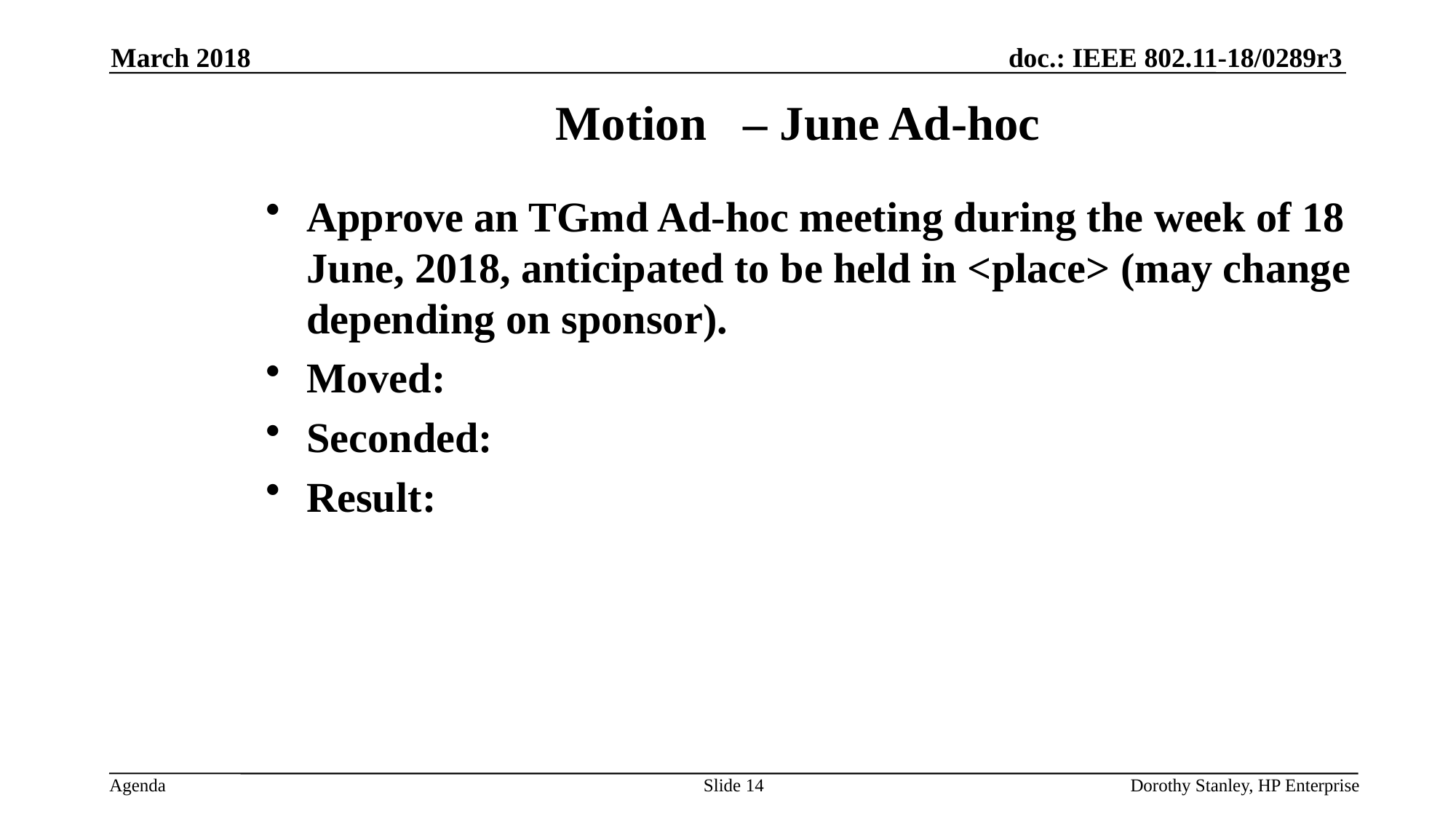

March 2018
Motion   – June Ad-hoc
Approve an TGmd Ad-hoc meeting during the week of 18 June, 2018, anticipated to be held in <place> (may change depending on sponsor).
Moved:
Seconded:
Result:

Slide 14
Dorothy Stanley, HP Enterprise